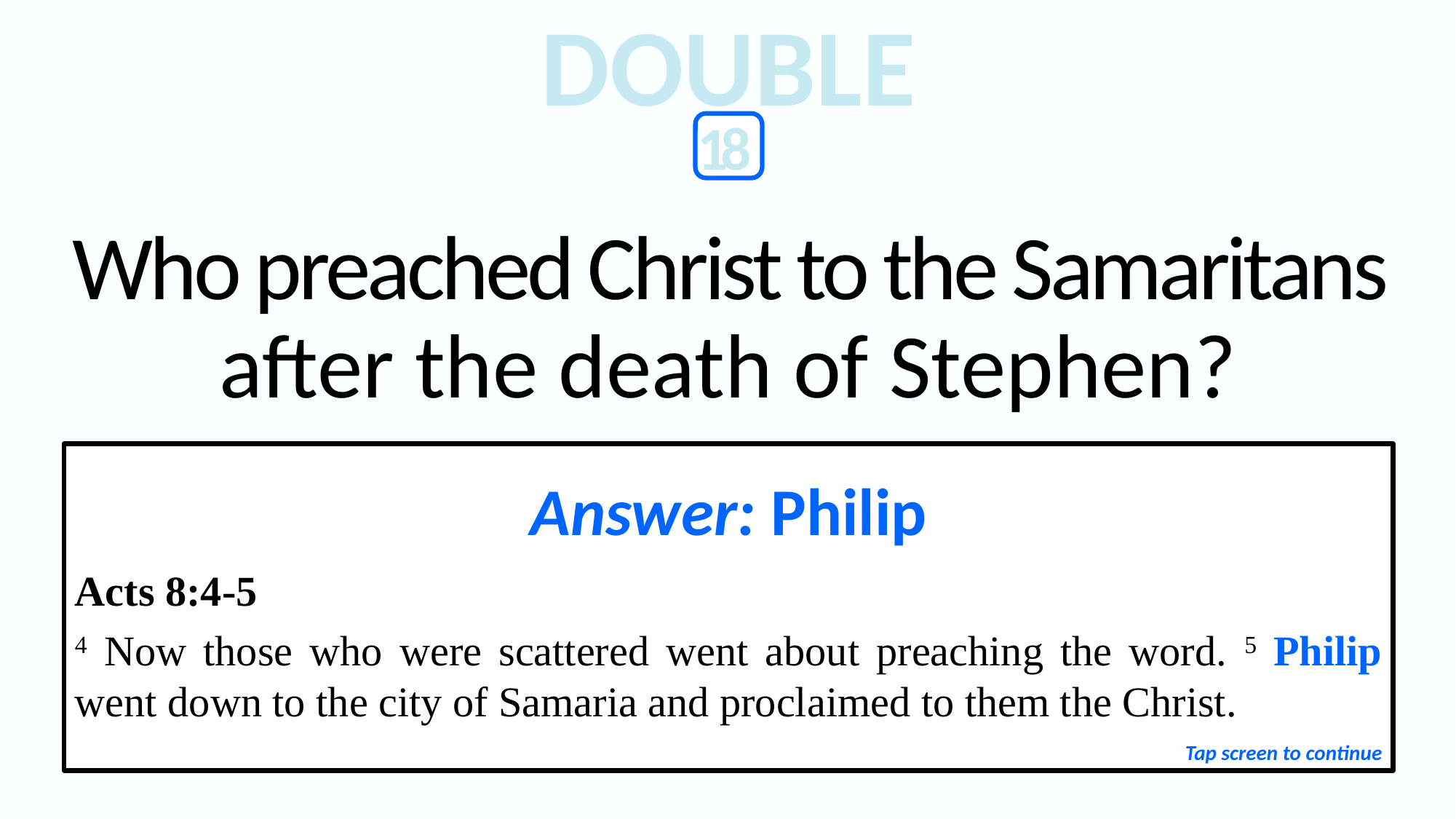

DOUBLE

18

Who preached Christ to the Samaritans after the death of Stephen?

Answer: Philip

Acts 8:4-5
4 Now those who were scattered went about preaching the word. 5 Philip went down to the city of Samaria and proclaimed to them the Christ.

Tap screen to continue